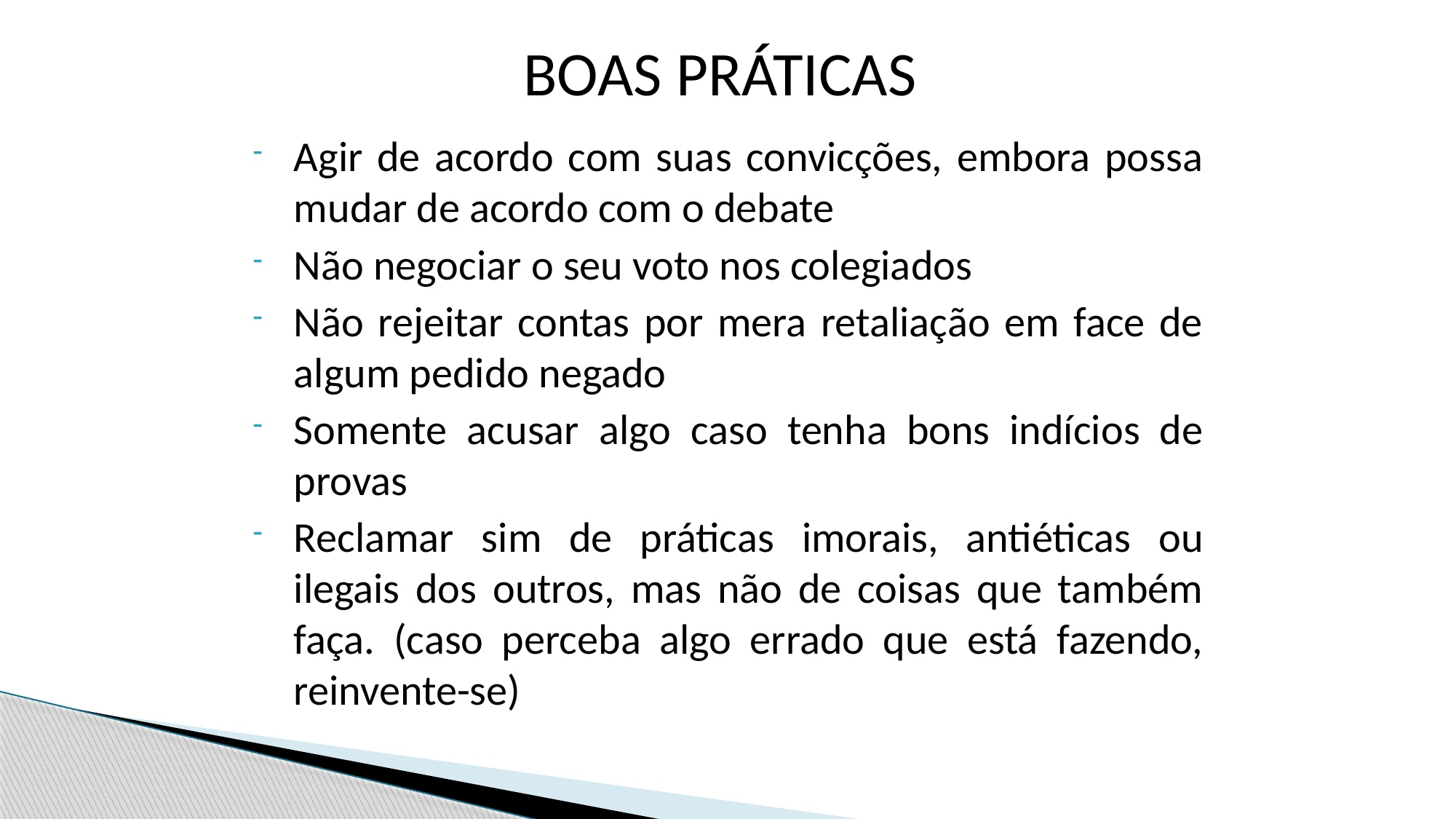

BOAS PRÁTICAS

Agir de acordo com suas convicções, embora possa mudar de acordo com o debate
Não negociar o seu voto nos colegiados
Não rejeitar contas por mera retaliação em face de algum pedido negado
Somente acusar algo caso tenha bons indícios de provas
Reclamar sim de práticas imorais, antiéticas ou ilegais dos outros, mas não de coisas que também faça. (caso perceba algo errado que está fazendo, reinvente-se)